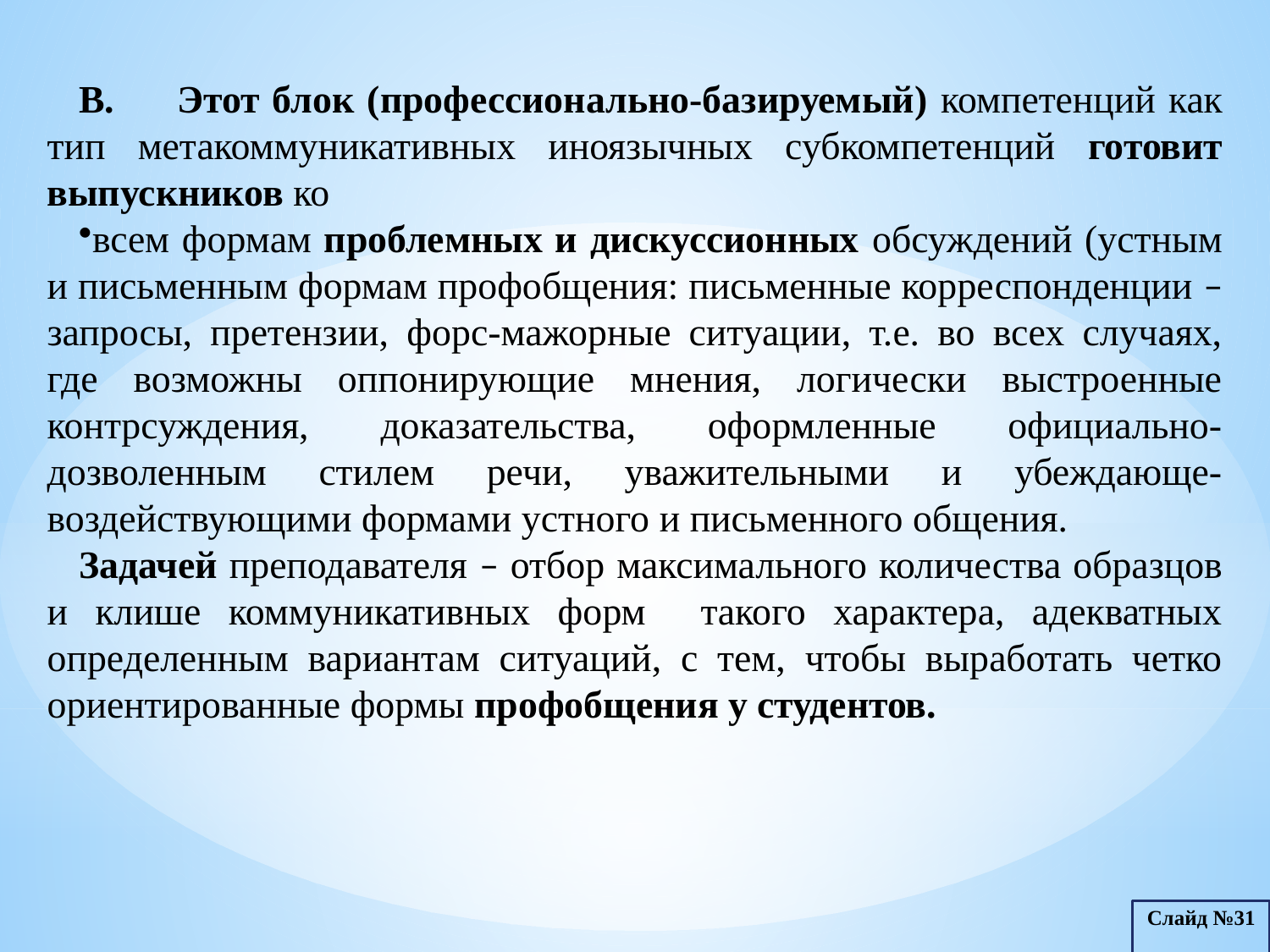

В. 	Этот блок (профессионально-базируемый) компетенций как тип метакоммуникативных иноязычных субкомпетенций готовит выпускников ко
всем формам проблемных и дискуссионных обсуждений (устным и письменным формам профобщения: письменные корреспонденции – запросы, претензии, форс-мажорные ситуации, т.е. во всех случаях, где возможны оппонирующие мнения, логически выстроенные контрсуждения, доказательства, оформленные официально-дозволенным стилем речи, уважительными и убеждающе-воздействующими формами устного и письменного общения.
Задачей преподавателя – отбор максимального количества образцов и клише коммуникативных форм  такого характера, адекватных определенным вариантам ситуаций, с тем, чтобы выработать четко ориентированные формы профобщения у студентов.
Слайд №31